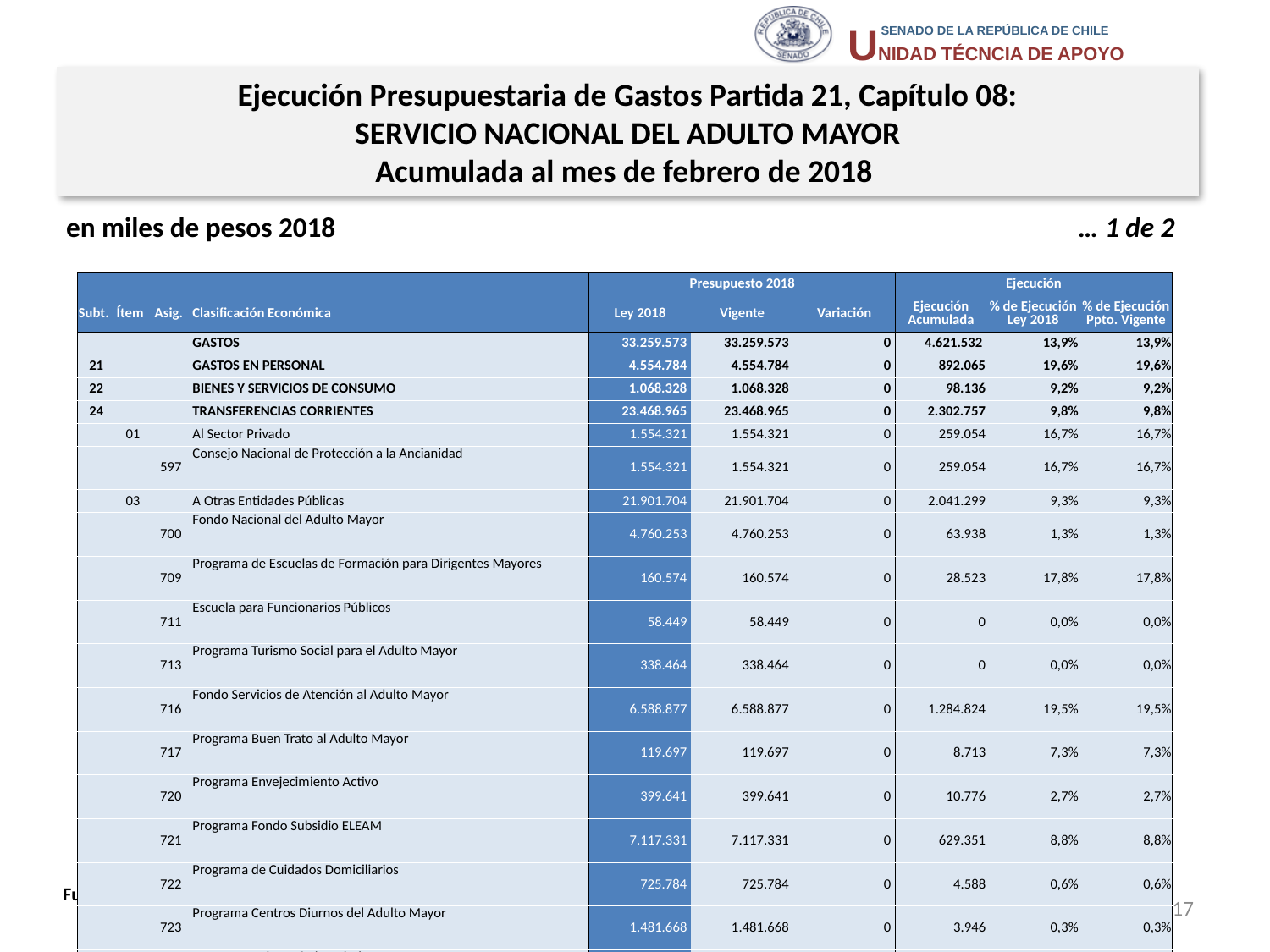

Ejecución Presupuestaria de Gastos Partida 21, Capítulo 08:
SERVICIO NACIONAL DEL ADULTO MAYOR
Acumulada al mes de febrero de 2018
en miles de pesos 2018                                                                                                                     … 1 de 2
|  |  |  |  | Presupuesto 2018 |  |  | Ejecución |  |  |
| --- | --- | --- | --- | --- | --- | --- | --- | --- | --- |
| Subt. | Ítem | Asig. | Clasificación Económica | Ley 2018 | Vigente | Variación | Ejecución Acumulada | % de Ejecución Ley 2018 | % de Ejecución Ppto. Vigente |
|  |  |  | GASTOS | 33.259.573 | 33.259.573 | 0 | 4.621.532 | 13,9% | 13,9% |
| 21 |  |  | GASTOS EN PERSONAL | 4.554.784 | 4.554.784 | 0 | 892.065 | 19,6% | 19,6% |
| 22 |  |  | BIENES Y SERVICIOS DE CONSUMO | 1.068.328 | 1.068.328 | 0 | 98.136 | 9,2% | 9,2% |
| 24 |  |  | TRANSFERENCIAS CORRIENTES | 23.468.965 | 23.468.965 | 0 | 2.302.757 | 9,8% | 9,8% |
|  | 01 |  | Al Sector Privado | 1.554.321 | 1.554.321 | 0 | 259.054 | 16,7% | 16,7% |
|  |  | 597 | Consejo Nacional de Protección a la Ancianidad | 1.554.321 | 1.554.321 | 0 | 259.054 | 16,7% | 16,7% |
|  | 03 |  | A Otras Entidades Públicas | 21.901.704 | 21.901.704 | 0 | 2.041.299 | 9,3% | 9,3% |
|  |  | 700 | Fondo Nacional del Adulto Mayor | 4.760.253 | 4.760.253 | 0 | 63.938 | 1,3% | 1,3% |
|  |  | 709 | Programa de Escuelas de Formación para Dirigentes Mayores | 160.574 | 160.574 | 0 | 28.523 | 17,8% | 17,8% |
|  |  | 711 | Escuela para Funcionarios Públicos | 58.449 | 58.449 | 0 | 0 | 0,0% | 0,0% |
|  |  | 713 | Programa Turismo Social para el Adulto Mayor | 338.464 | 338.464 | 0 | 0 | 0,0% | 0,0% |
|  |  | 716 | Fondo Servicios de Atención al Adulto Mayor | 6.588.877 | 6.588.877 | 0 | 1.284.824 | 19,5% | 19,5% |
|  |  | 717 | Programa Buen Trato al Adulto Mayor | 119.697 | 119.697 | 0 | 8.713 | 7,3% | 7,3% |
|  |  | 720 | Programa Envejecimiento Activo | 399.641 | 399.641 | 0 | 10.776 | 2,7% | 2,7% |
|  |  | 721 | Programa Fondo Subsidio ELEAM | 7.117.331 | 7.117.331 | 0 | 629.351 | 8,8% | 8,8% |
|  |  | 722 | Programa de Cuidados Domiciliarios | 725.784 | 725.784 | 0 | 4.588 | 0,6% | 0,6% |
|  |  | 723 | Programa Centros Diurnos del Adulto Mayor | 1.481.668 | 1.481.668 | 0 | 3.946 | 0,3% | 0,3% |
|  |  | 724 | Programa Voluntariado País de Mayores | 150.966 | 150.966 | 0 | 6.640 | 4,4% | 4,4% |
|  | 07 |  | A Organismos Internacionales | 12.940 | 12.940 | 0 | 2.404 | 18,6% | 18,6% |
|  |  | 002 | Organización Iberoamericana de Seguridad Social | 12.940 | 12.940 | 0 | 2.404 | 18,6% | 18,6% |
Fuente: Elaboración propia en base  a Informes de ejecución presupuestaria mensual de DIPRES.
17